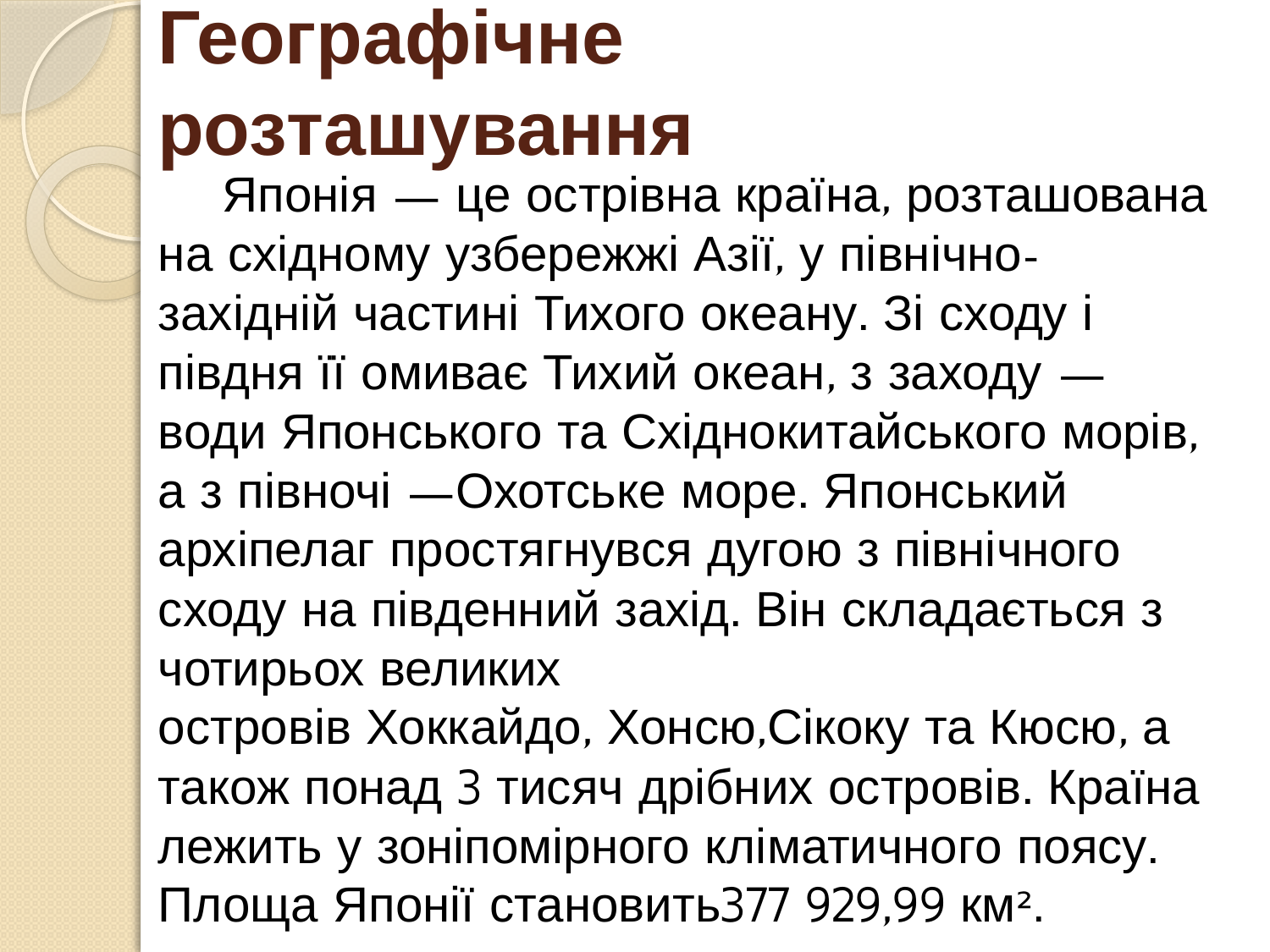

# Географічне розташування
       Японія — це острівна країна, розташована на східному узбережжі Азії, у північно-західній частині Тихого океану. Зі сходу і півдня її омиває Тихий океан, з заходу — води Японського та Східнокитайського морів, а з півночі —Охотське море. Японський архіпелаг простягнувся дугою з північного сходу на південний захід. Він складається з чотирьох великих островів Хоккайдо, Хонсю,Сікоку та Кюсю, а також понад 3 тисяч дрібних островів. Країна лежить у зоніпомірного кліматичного поясу. Площа Японії становить377 929,99 км².